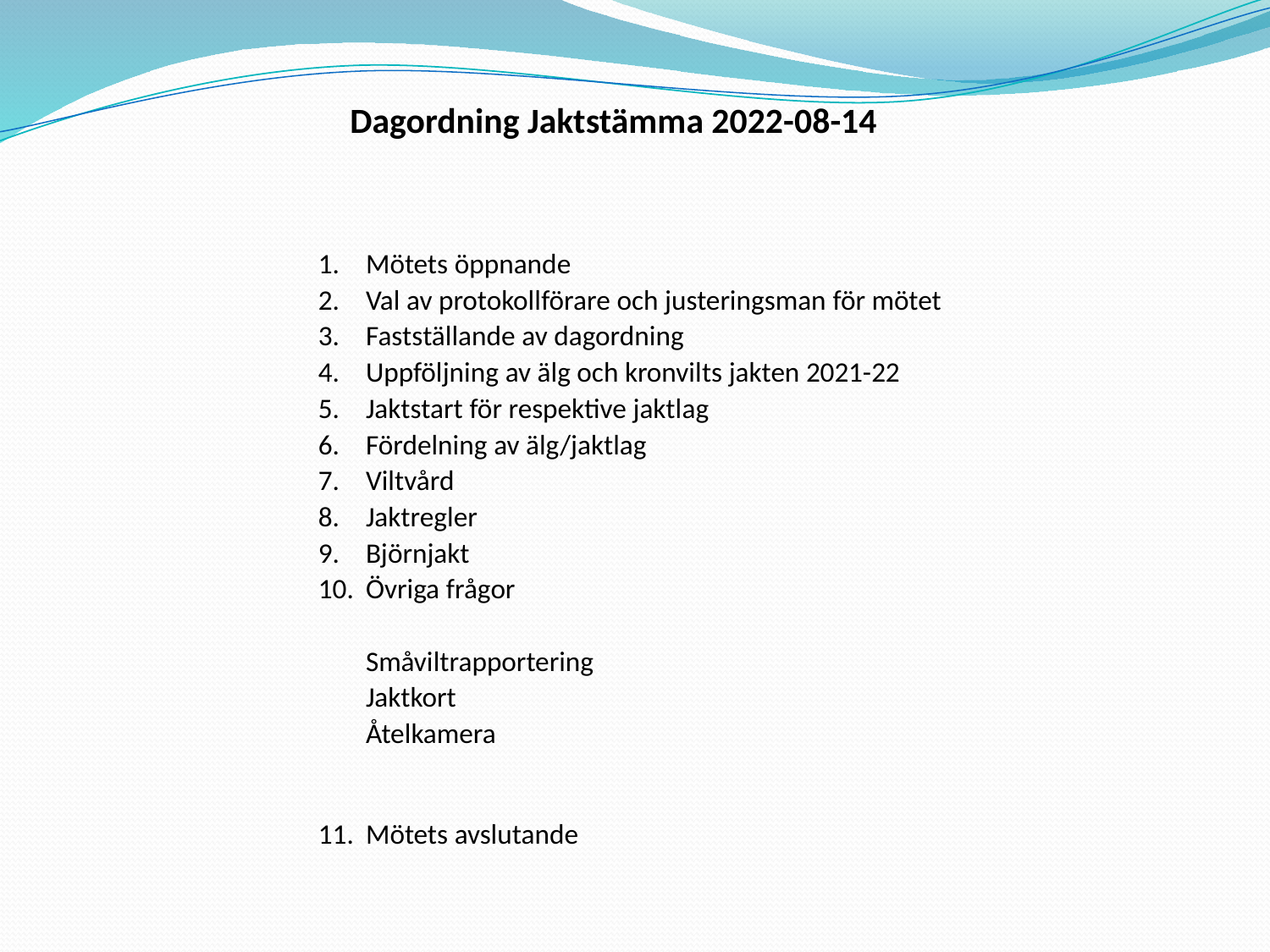

Dagordning Jaktstämma 2022-08-14

Mötets öppnande
Val av protokollförare och justeringsman för mötet
Fastställande av dagordning
Uppföljning av älg och kronvilts jakten 2021-22
Jaktstart för respektive jaktlag
Fördelning av älg/jaktlag
Viltvård
Jaktregler
Björnjakt
Övriga frågor
Småviltrapportering
Jaktkort
Åtelkamera

Mötets avslutande